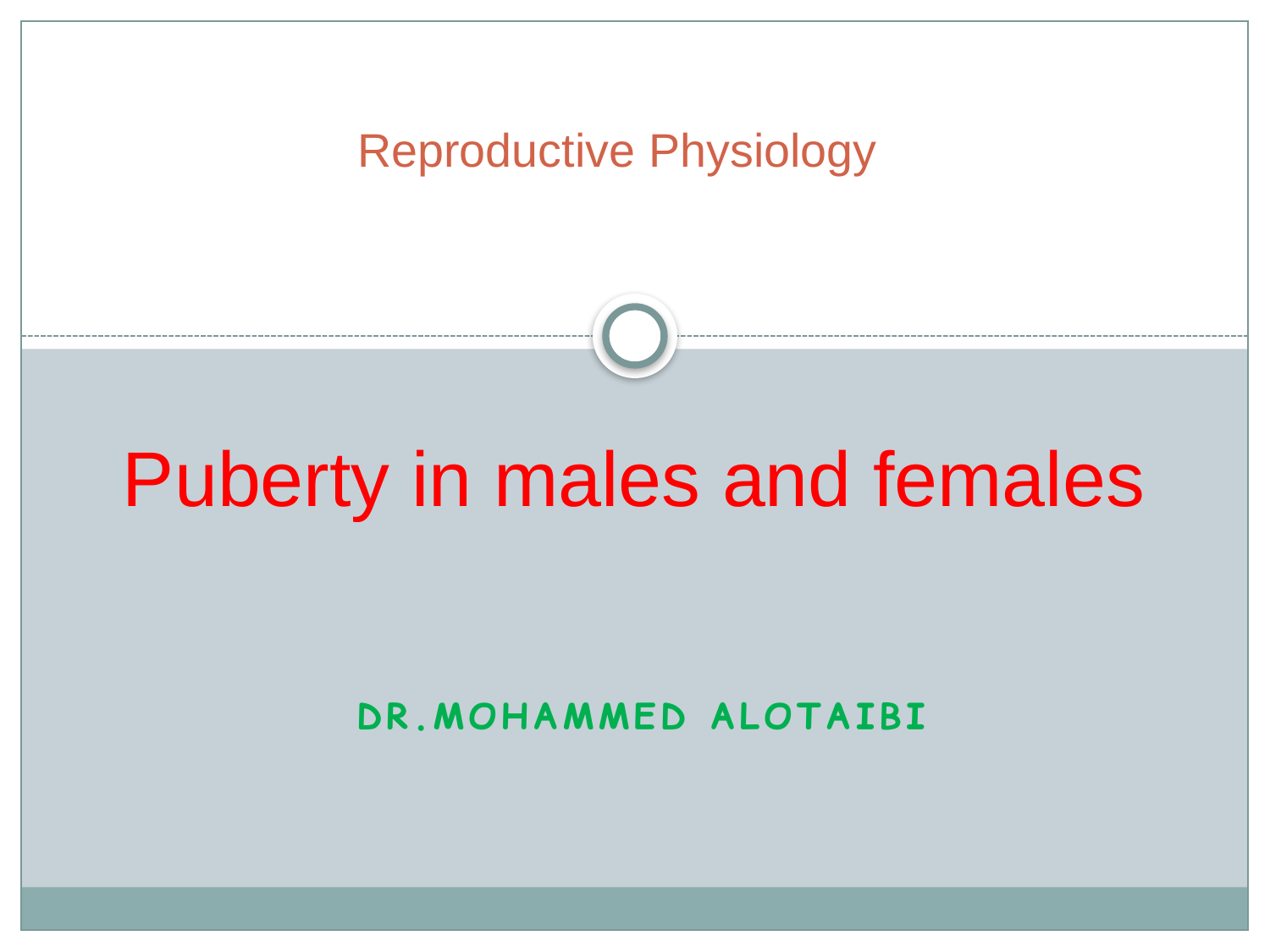

# Reproductive Physiology
Puberty in males and females
Dr.Mohammed Alotaibi